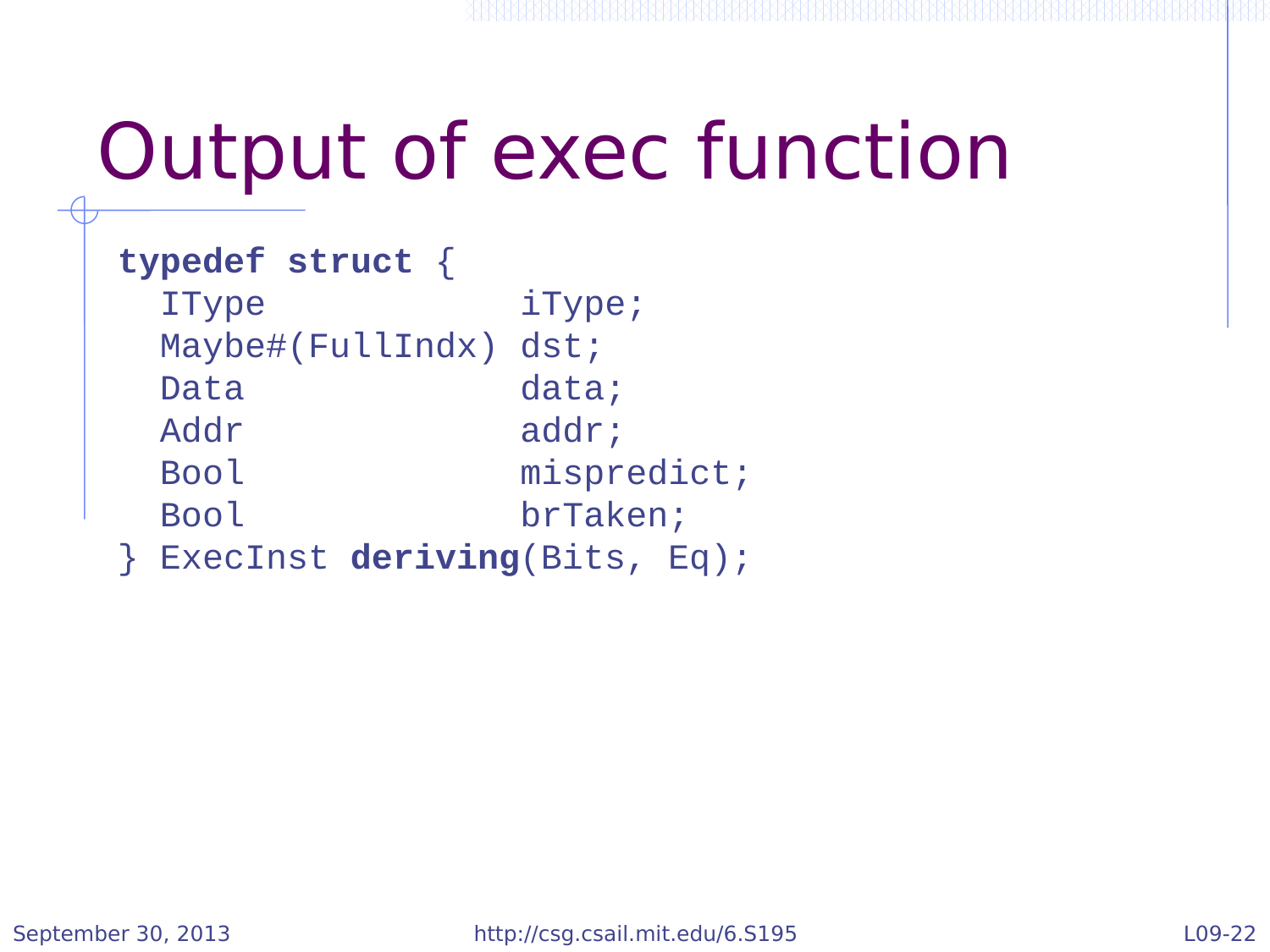

# Output of exec function
typedef struct {
  IType            iType;
  Maybe#(FullIndx) dst;
  Data             data;
  Addr             addr;
  Bool             mispredict;
  Bool             brTaken;
} ExecInst deriving(Bits, Eq);

September 30, 2013
http://csg.csail.mit.edu/6.S195
L09-22